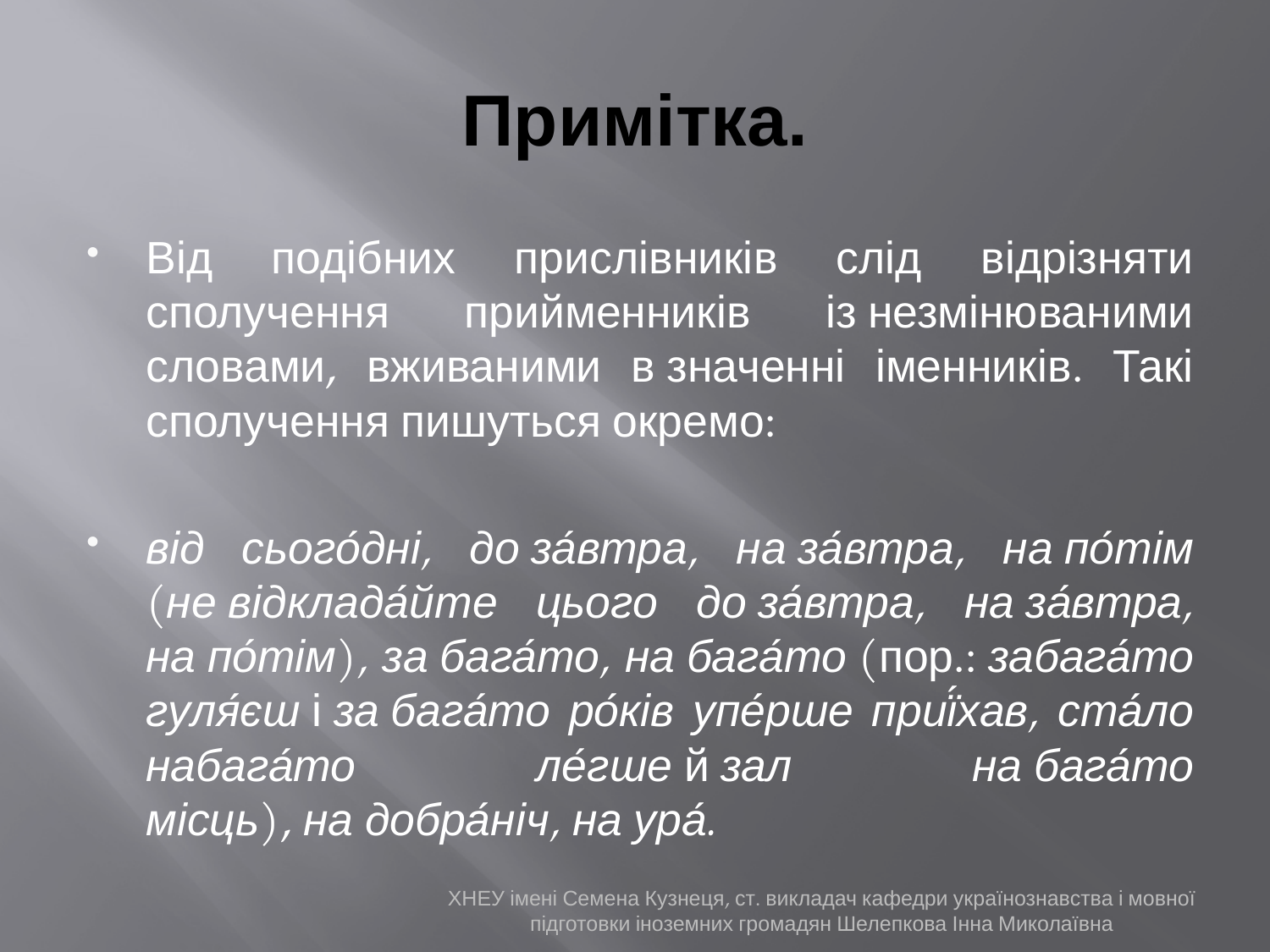

# Примітка.
Від подібних прислівників слід відрізняти сполучення прийменників із незмінюваними словами, вживаними в значенні іменників. Такі сполучення пишуться окремо:

від сього́дні, до за́втра, на за́втра, на по́тім (не відклада́йте цього до за́втра, на за́втра, на по́тім), за бага́то, на бага́то (пор.: забага́то гуля́єш і за бага́то ро́ків упе́рше приї́хав, ста́ло набага́то ле́гше й зал на бага́то місць), на добра́ніч, на ура́.
ХНЕУ імені Семена Кузнеця, ст. викладач кафедри українознавства і мовної підготовки іноземних громадян Шелепкова Інна Миколаївна